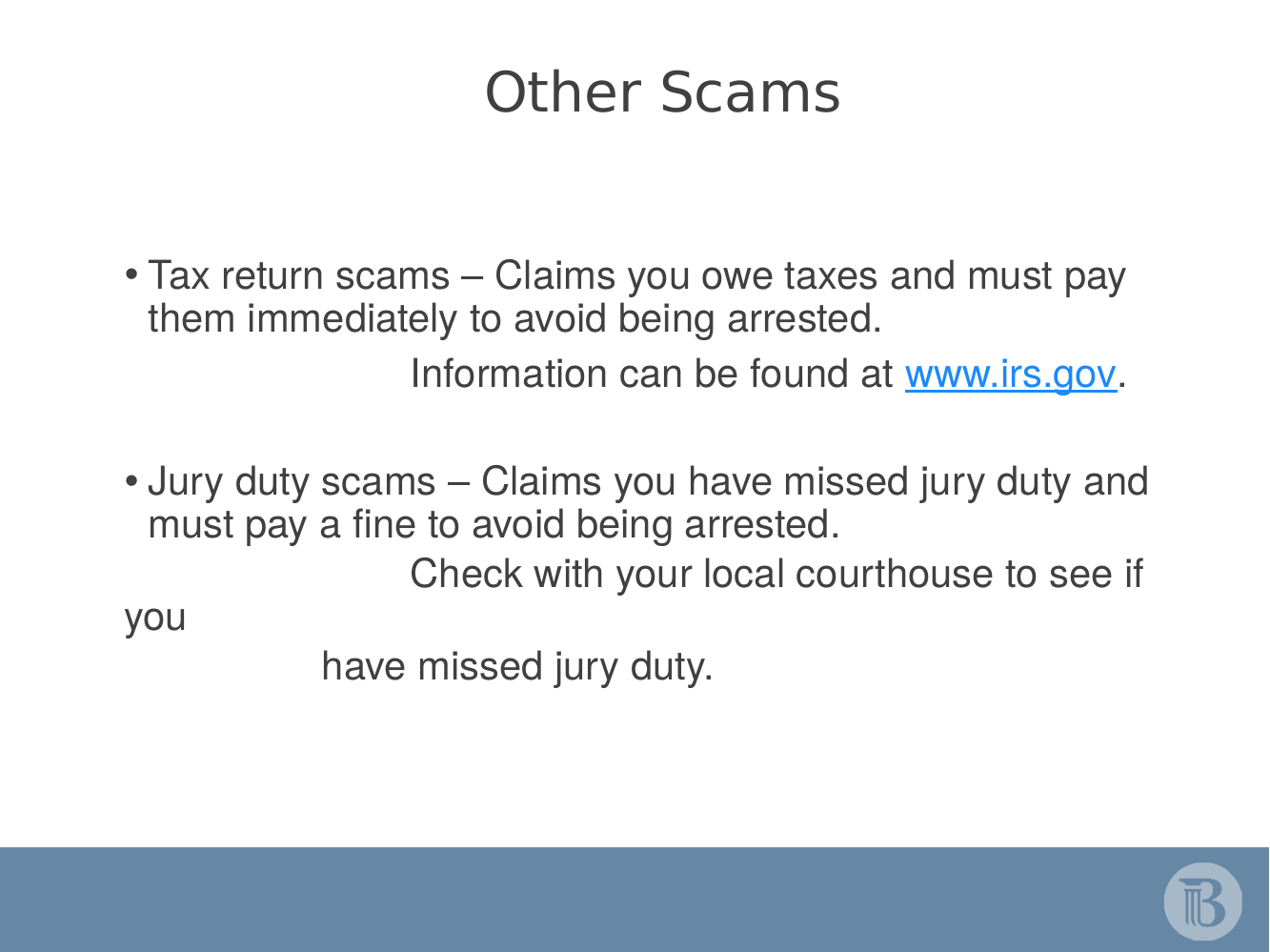

# Other Scams
Tax return scams – Claims you owe taxes and must pay them immediately to avoid being arrested.
		Information can be found at www.irs.gov.

Jury duty scams – Claims you have missed jury duty and must pay a fine to avoid being arrested.
		Check with your local courthouse to see if you
                  have missed jury duty.